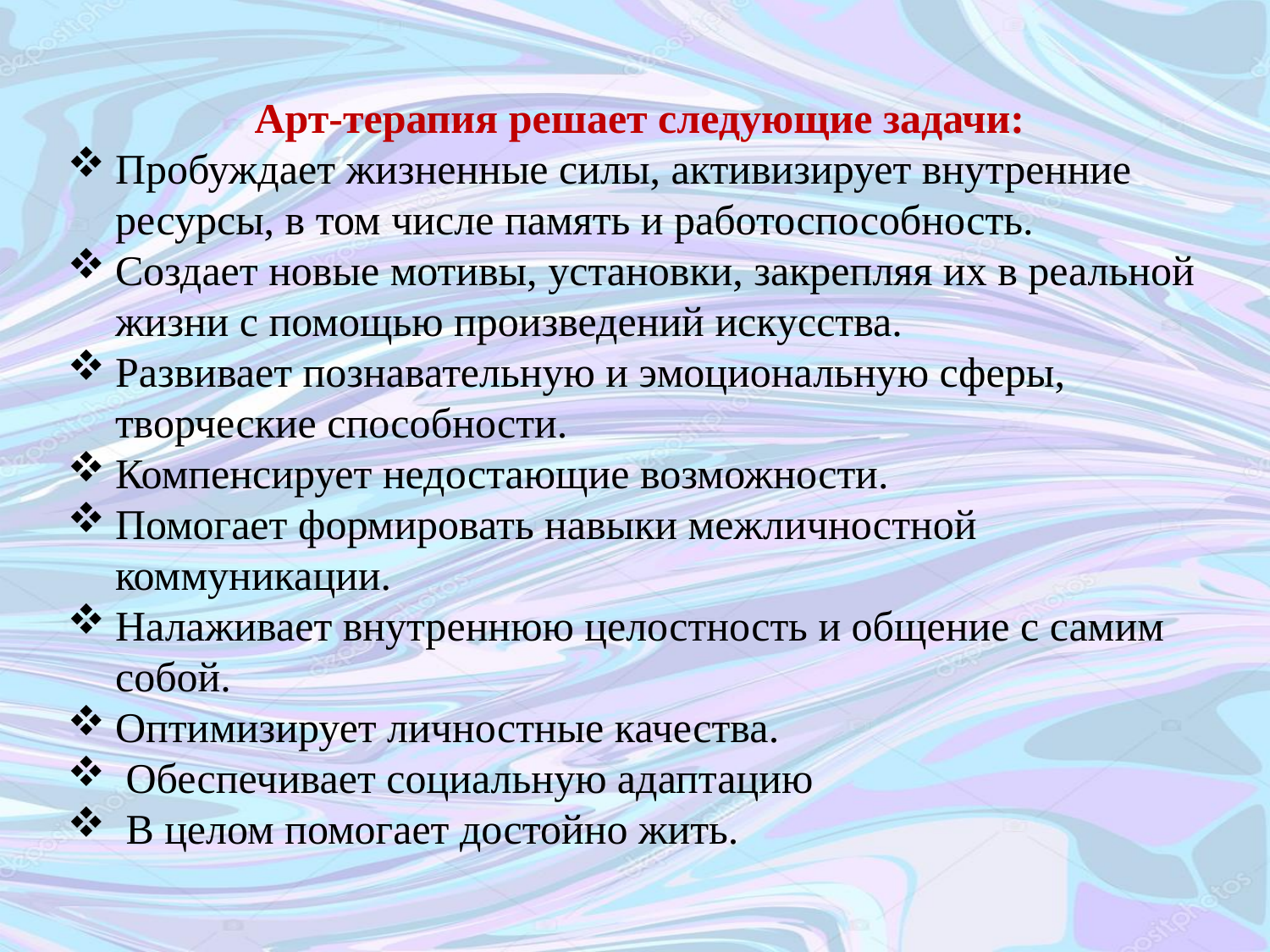

Арт-терапия решает следующие задачи:
Пробуждает жизненные силы, активизирует внутренние ресурсы, в том числе память и работоспособность.
Создает новые мотивы, установки, закрепляя их в реальной жизни с помощью произведений искусства.
Развивает познавательную и эмоциональную сферы, творческие способности.
Компенсирует недостающие возможности.
Помогает формировать навыки межличностной коммуникации.
Налаживает внутреннюю целостность и общение с самим собой.
Оптимизирует личностные качества.
 Обеспечивает социальную адаптацию
 В целом помогает достойно жить.